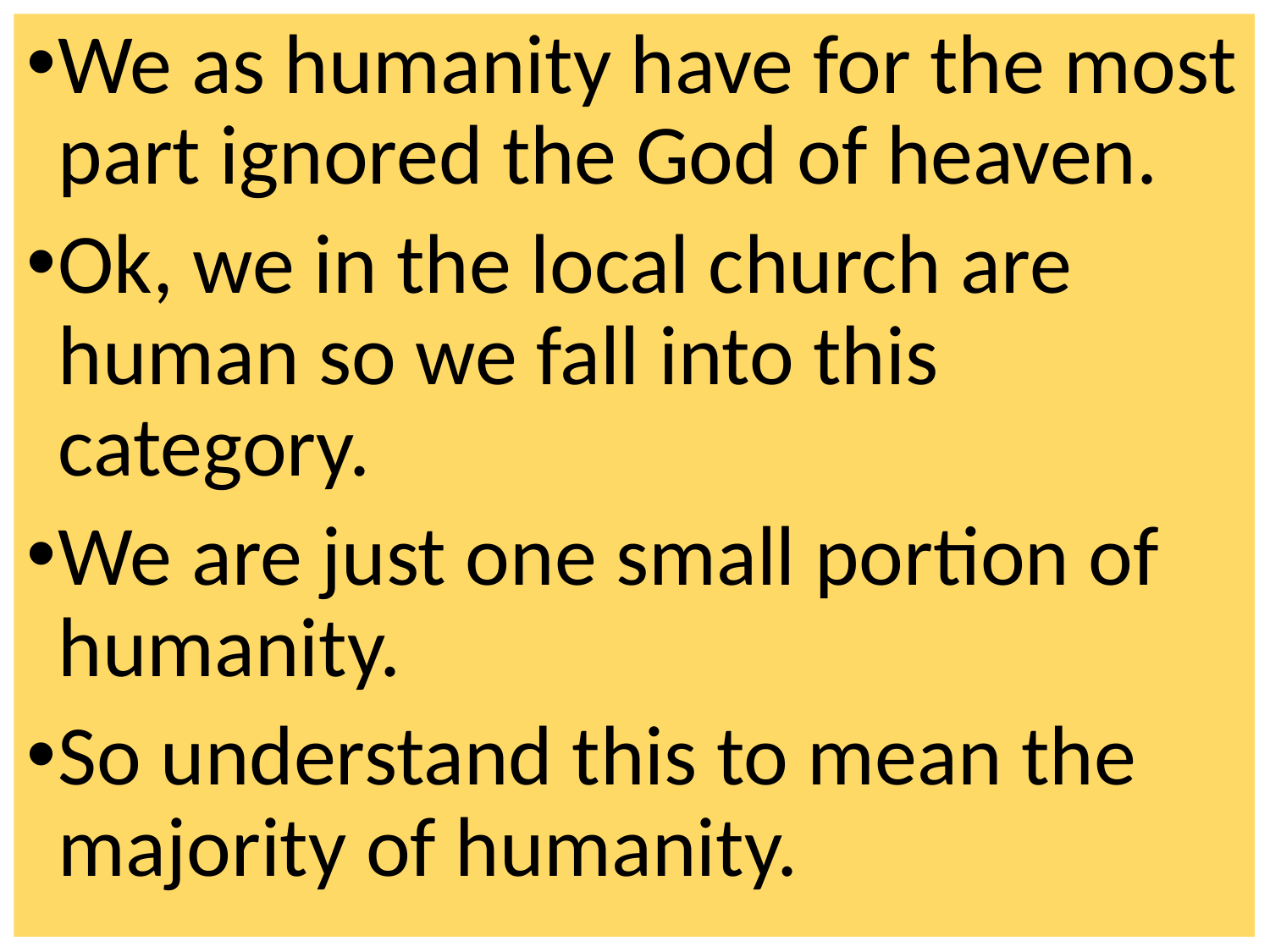

We as humanity have for the most part ignored the God of heaven.
Ok, we in the local church are human so we fall into this category.
We are just one small portion of humanity.
So understand this to mean the majority of humanity.